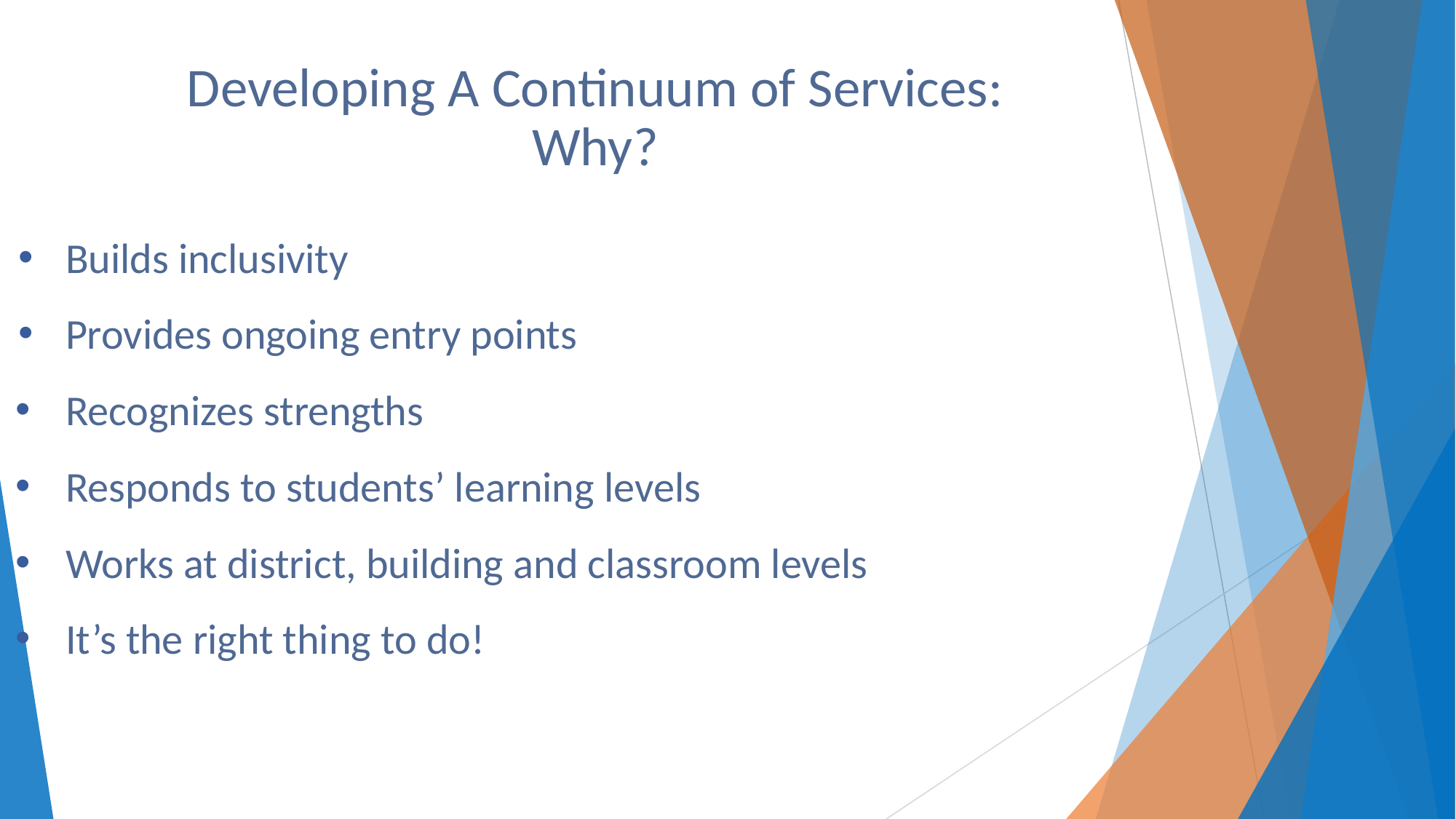

Developing A Continuum of Services:
Why?
Builds inclusivity
Provides ongoing entry points
Recognizes strengths
Responds to students’ learning levels
Works at district, building and classroom levels
It’s the right thing to do!